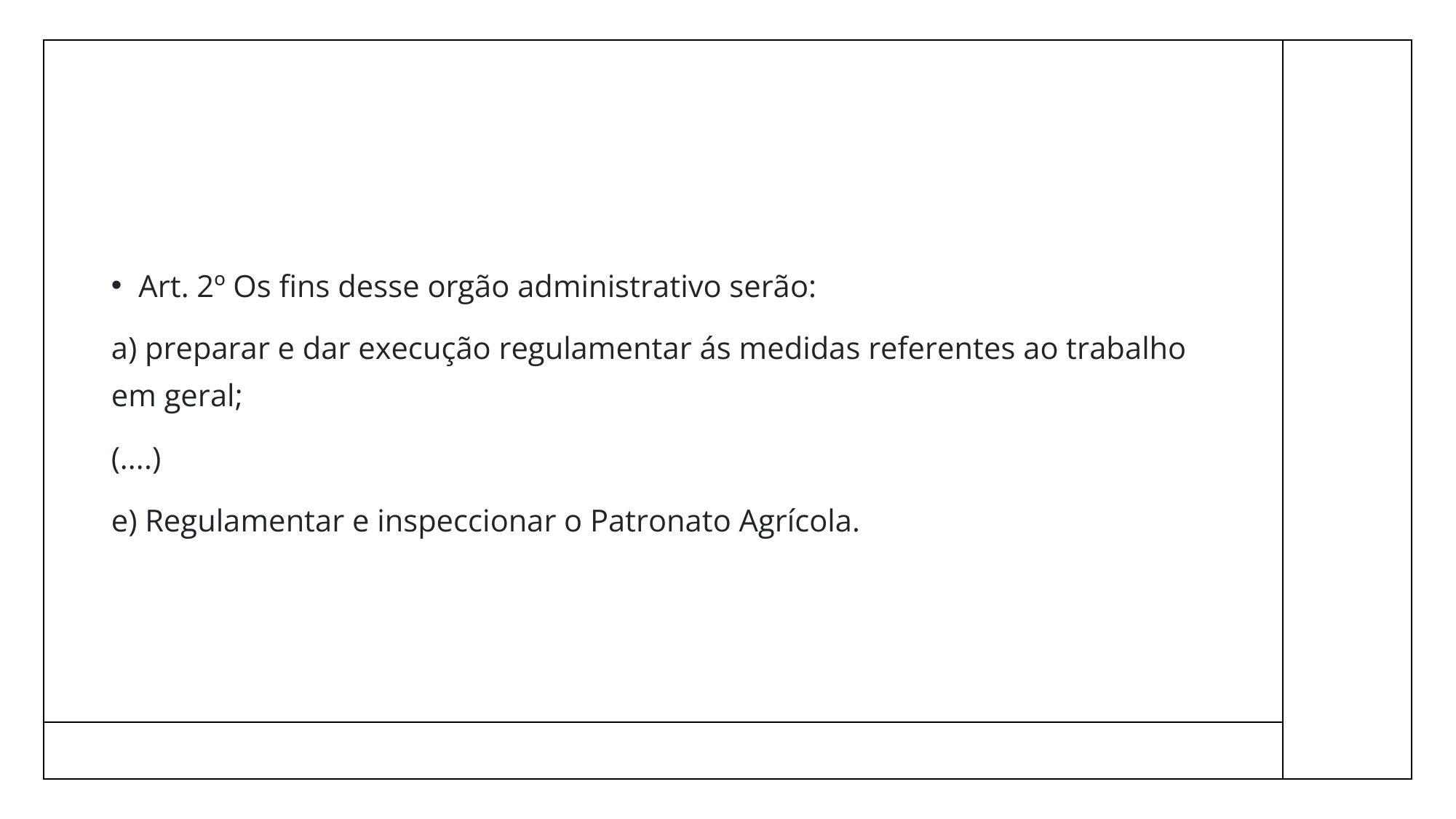

#
Art. 2º Os fins desse orgão administrativo serão:
a) preparar e dar execução regulamentar ás medidas referentes ao trabalho em geral;
(....)
e) Regulamentar e inspeccionar o Patronato Agrícola.